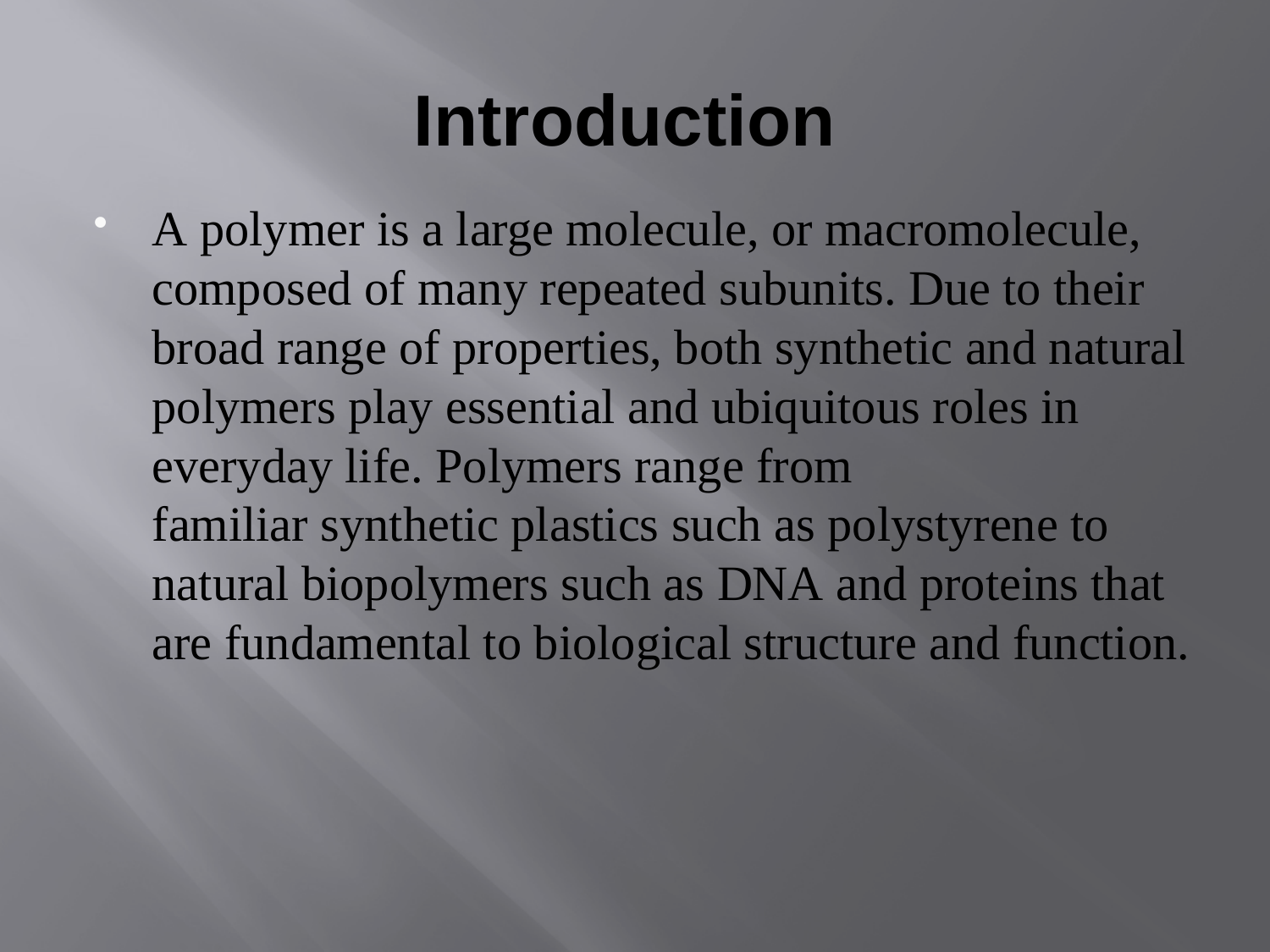

# Introduction
A polymer is a large molecule, or macromolecule, composed of many repeated subunits. Due to their broad range of properties, both synthetic and natural polymers play essential and ubiquitous roles in everyday life. Polymers range from familiar synthetic plastics such as polystyrene to natural biopolymers such as DNA and proteins that are fundamental to biological structure and function.